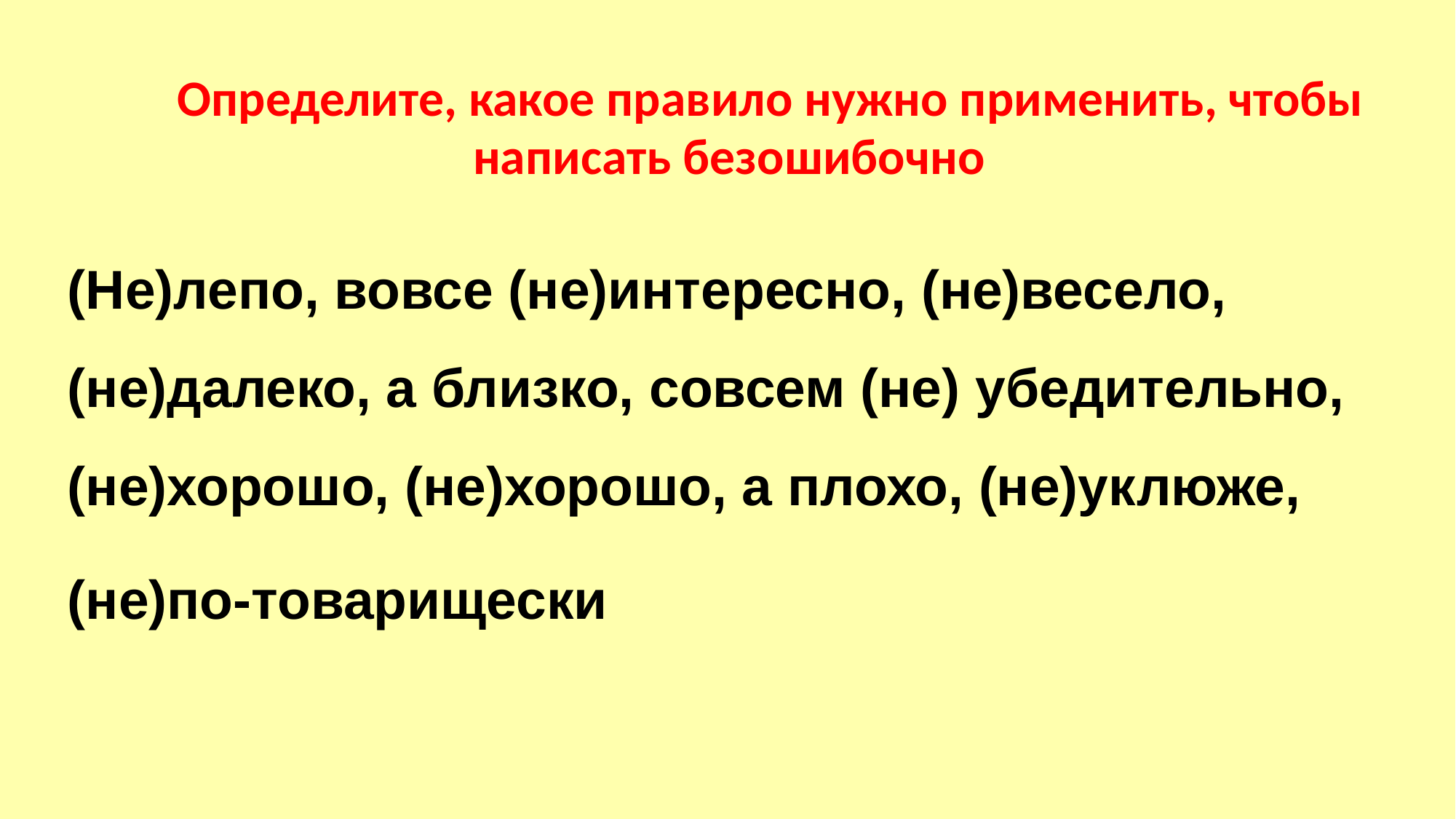

# Определите, какое правило нужно применить, чтобы написать безошибочно
(Не)лепо, вовсе (не)интересно, (не)весело, (не)далеко, а близко, совсем (не) убедительно, (не)хорошо, (не)хорошо, а плохо, (не)уклюже,
(не)по-товарищески